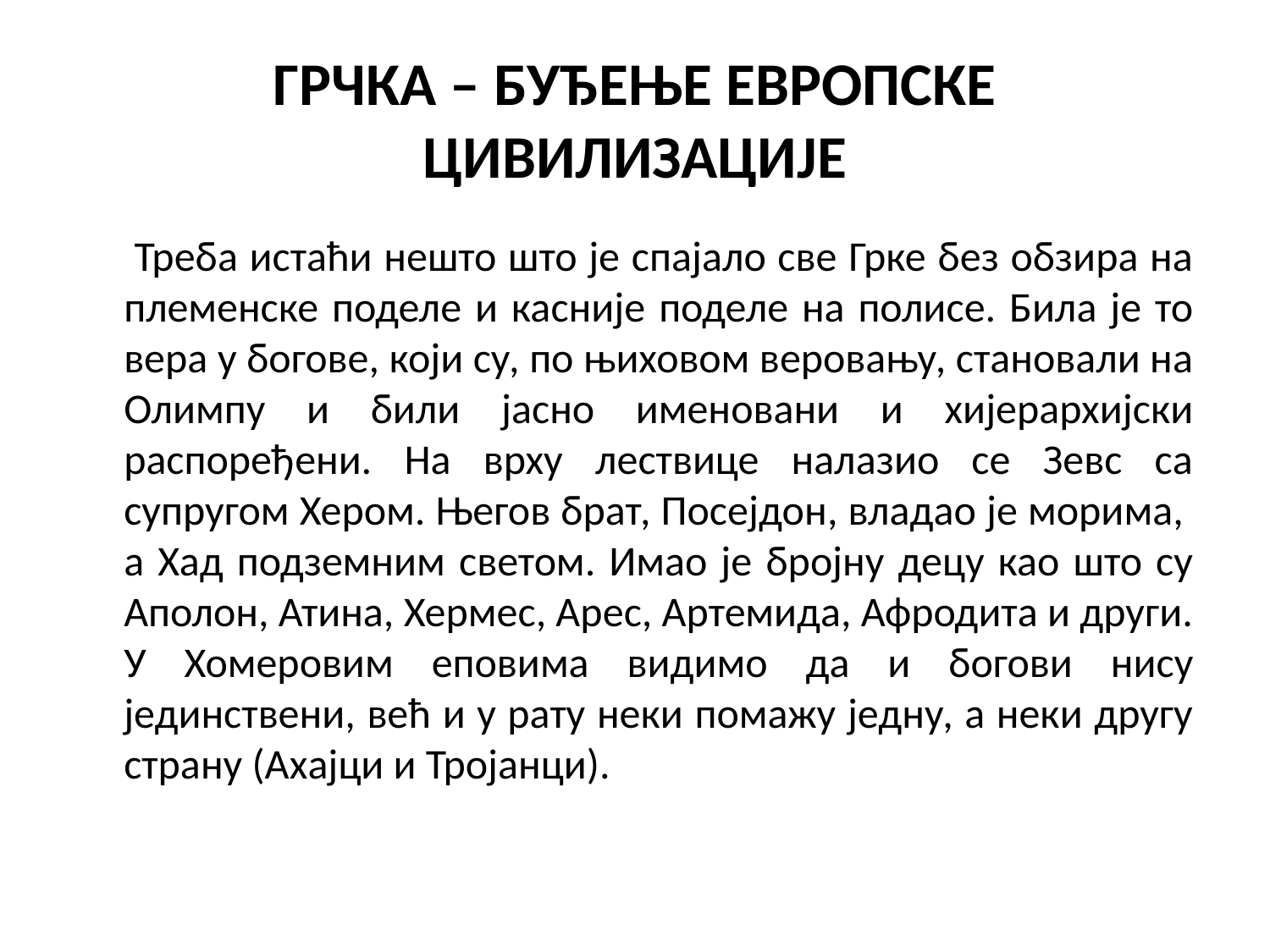

# Грчка – буђење европске цивилизације
     Треба истаћи нешто што је спајало све Грке без обзира на племенске поделе и касније поделе на полисе. Била је то вера у богове, који су, по њиховом веровању, становали на Олимпу и били јасно именовани и хијерархијски распоређени. На врху лествице налазио се Зевс са супругом Хером. Његов брат, Посејдон, владао је морима,  а Хад подземним светом. Имао је бројну децу као што су Аполон, Атина, Хермес, Арес, Артемида, Афродита и други. У Хомеровим еповима видимо да и богови нису јединствени, већ и у рату неки помажу једну, а неки другу страну (Ахајци и Тројанци).